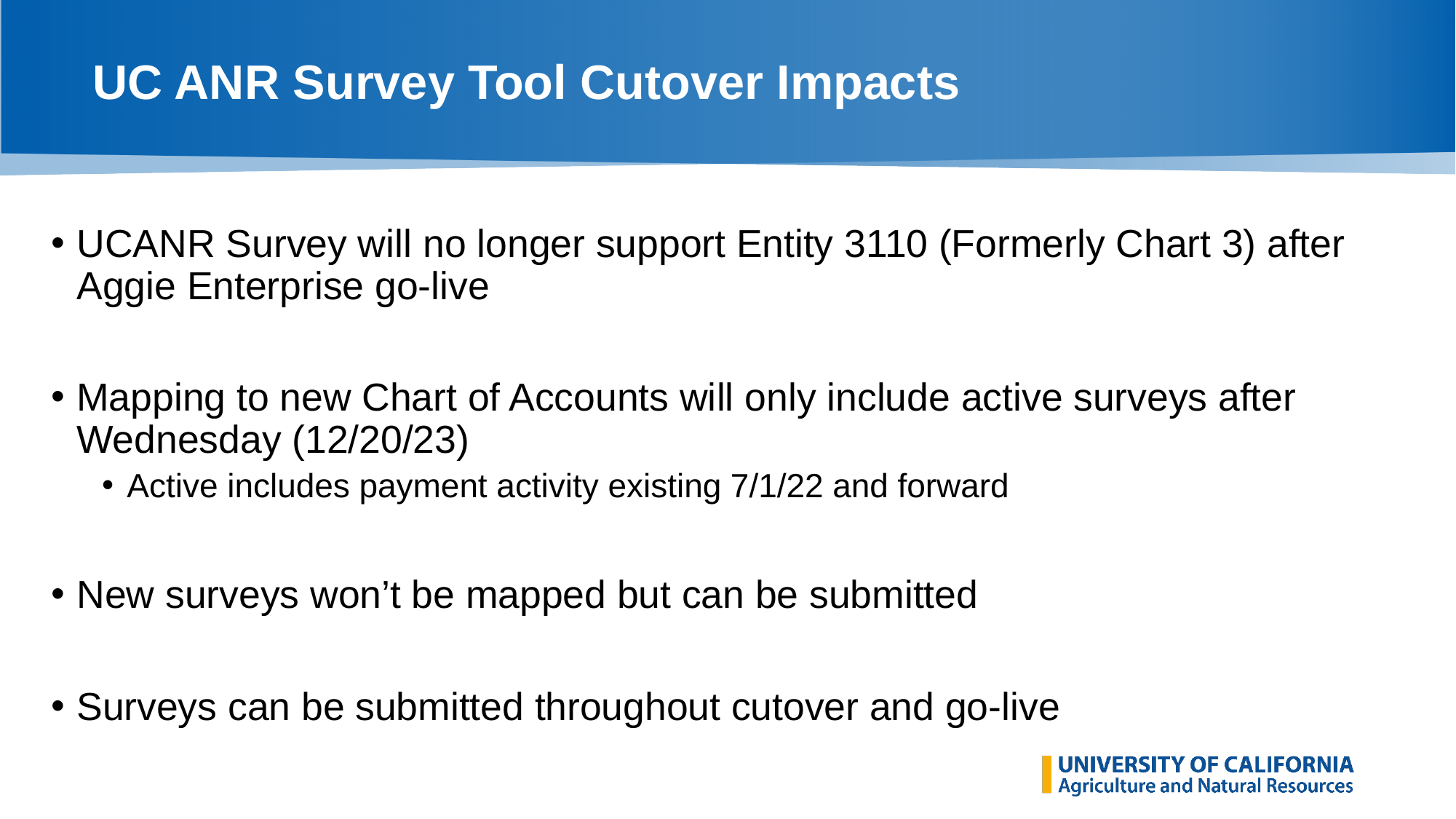

# UC ANR Survey Tool Cutover Impacts
UCANR Survey will no longer support Entity 3110 (Formerly Chart 3) after Aggie Enterprise go-live

Mapping to new Chart of Accounts will only include active surveys after Wednesday (12/20/23)
Active includes payment activity existing 7/1/22 and forward

New surveys won’t be mapped but can be submitted

Surveys can be submitted throughout cutover and go-live